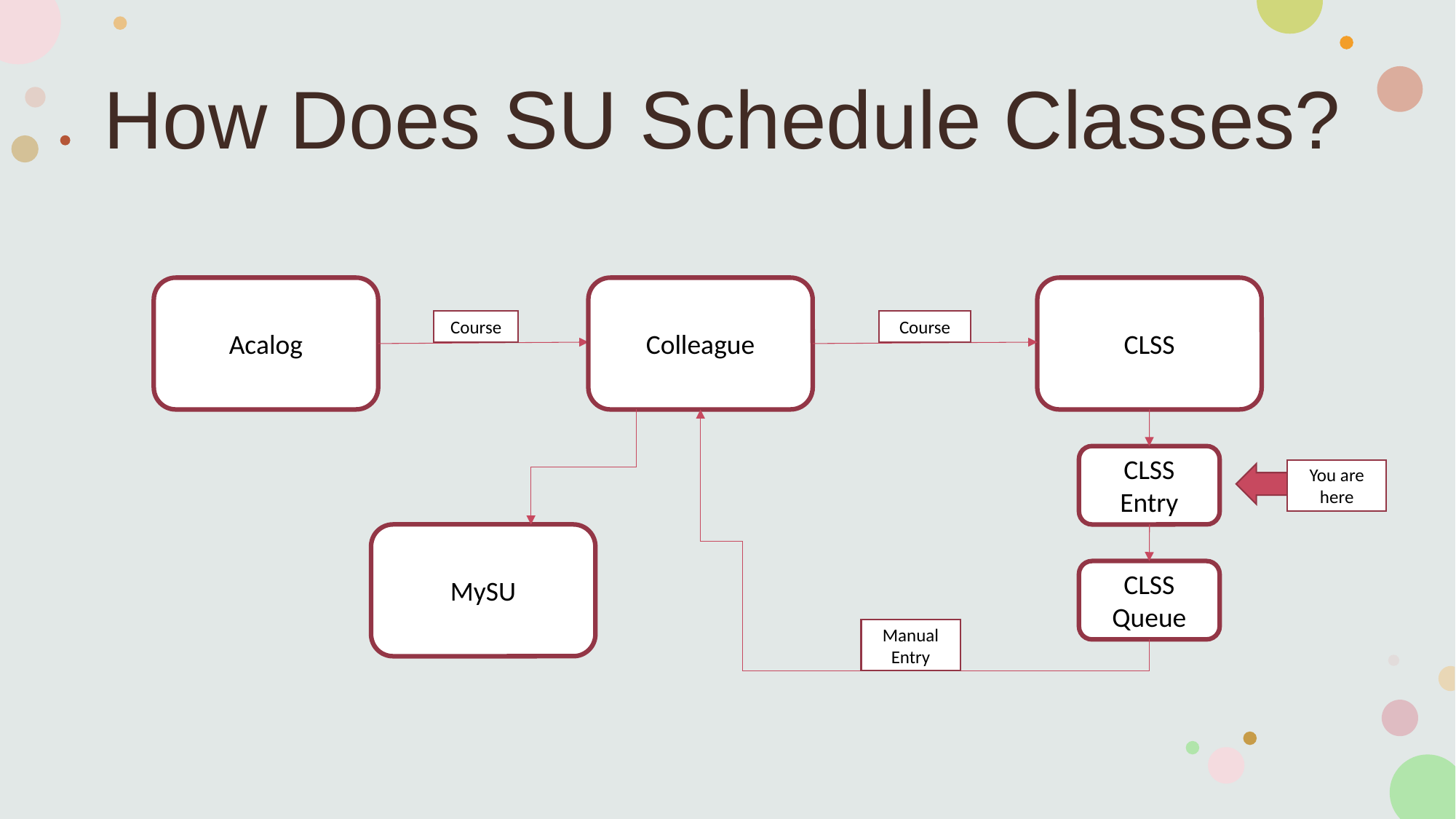

# How Does SU Schedule Classes?
Acalog
Colleague
CLSS
Course
Course
CLSS Entry
You are here

MySU
CLSS Queue
Manual Entry